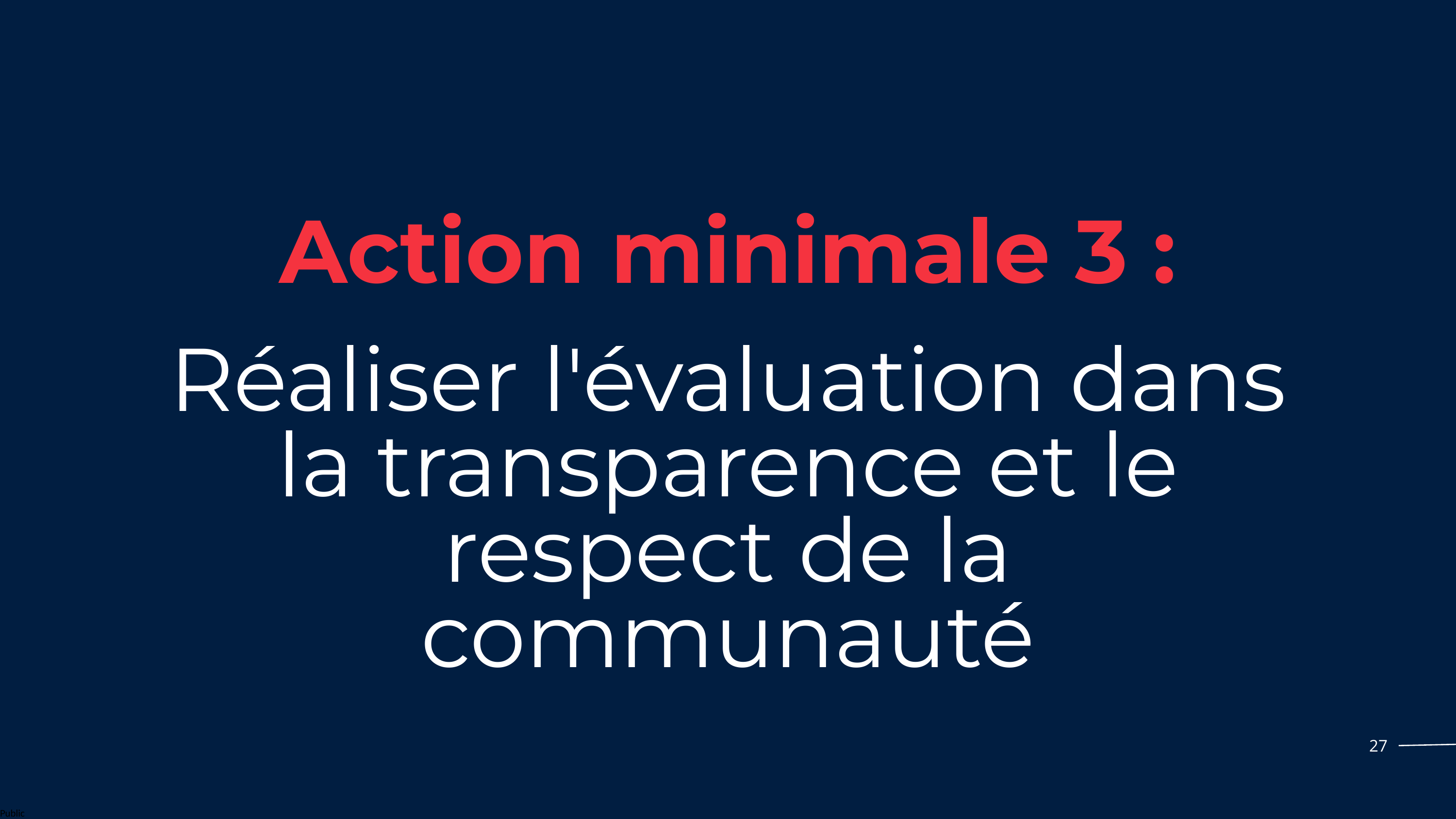

Action minimale 3 :

Réaliser l'évaluation dans la transparence et le respect de la communauté